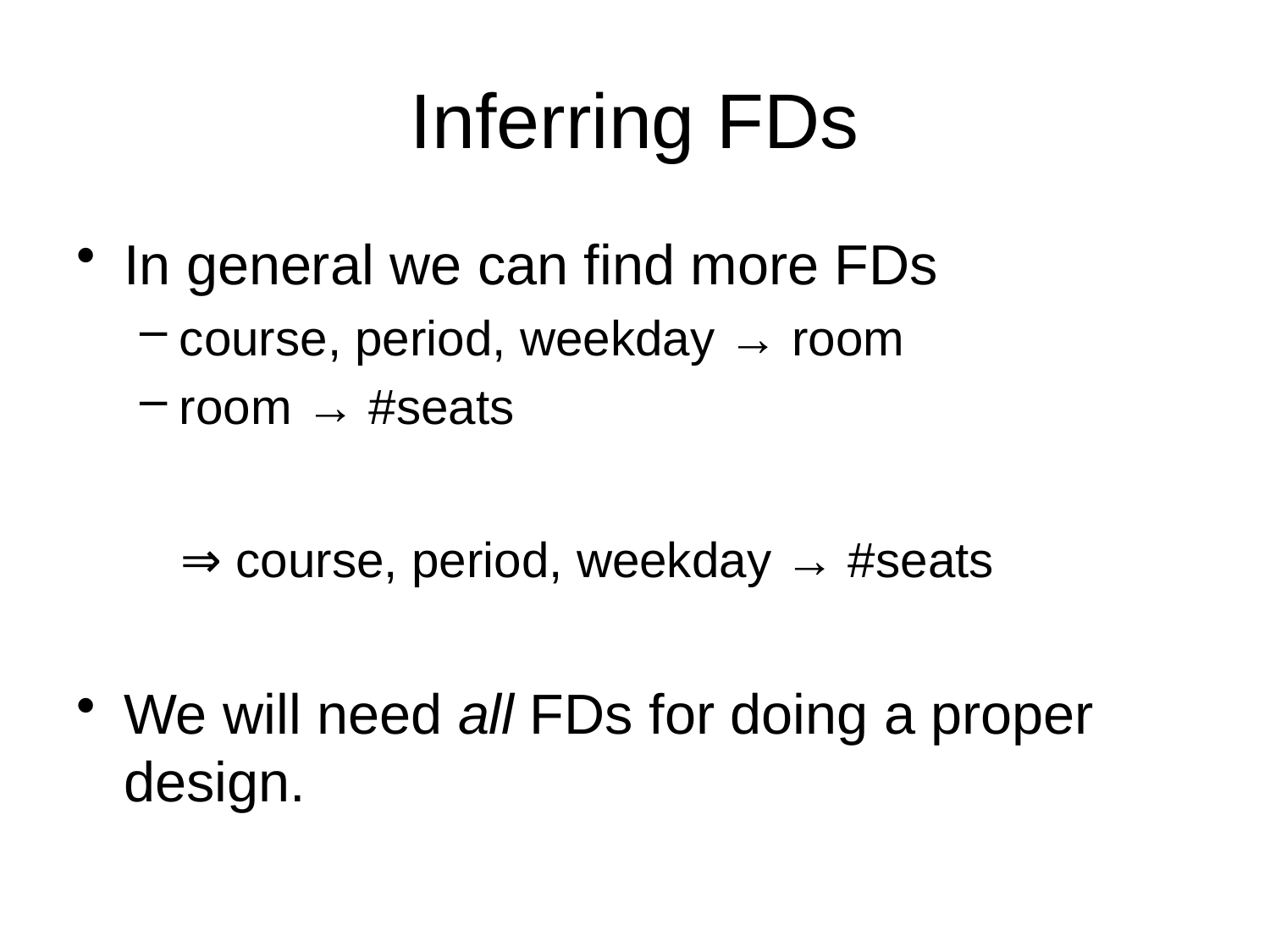

# Inferring FDs
In general we can find more FDs
course, period, weekday → room
room → #seats

   ⇒ course, period, weekday → #seats

We will need all FDs for doing a proper design.